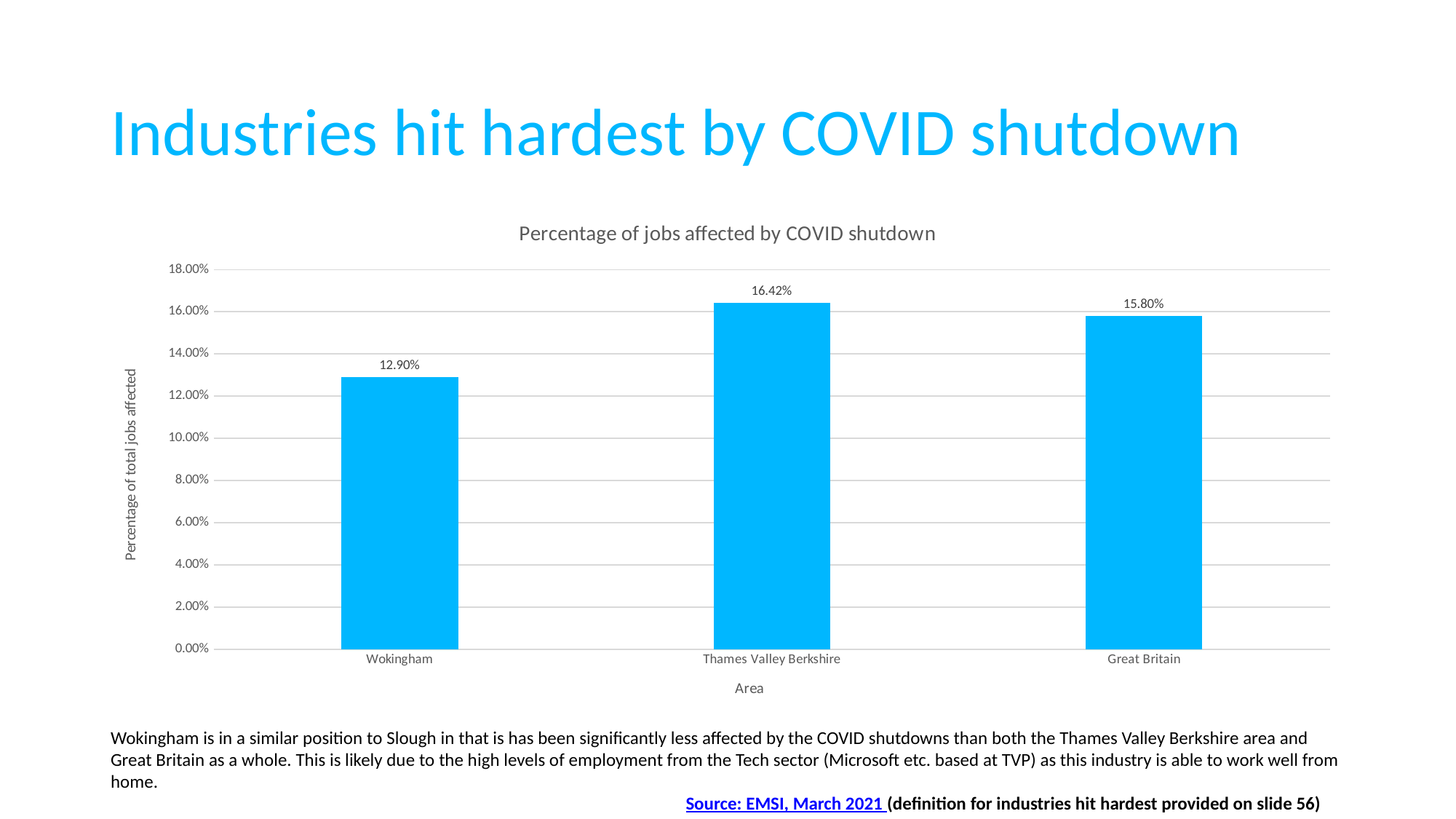

# Industries hit hardest by COVID shutdown

### Chart: Percentage of jobs affected by COVID shutdown

| Category | %age of jobs affected by COVID shutdown |
|---|---|
| Wokingham | 0.129 |
| Thames Valley Berkshire | 0.16424521072796935 |
| Great Britain | 0.1579517591378229 |
Wokingham is in a similar position to Slough in that is has been significantly less affected by the COVID shutdowns than both the Thames Valley Berkshire area and Great Britain as a whole. This is likely due to the high levels of employment from the Tech sector (Microsoft etc. based at TVP) as this industry is able to work well from home.
					       Source: EMSI, March 2021 (definition for industries hit hardest provided on slide 56)